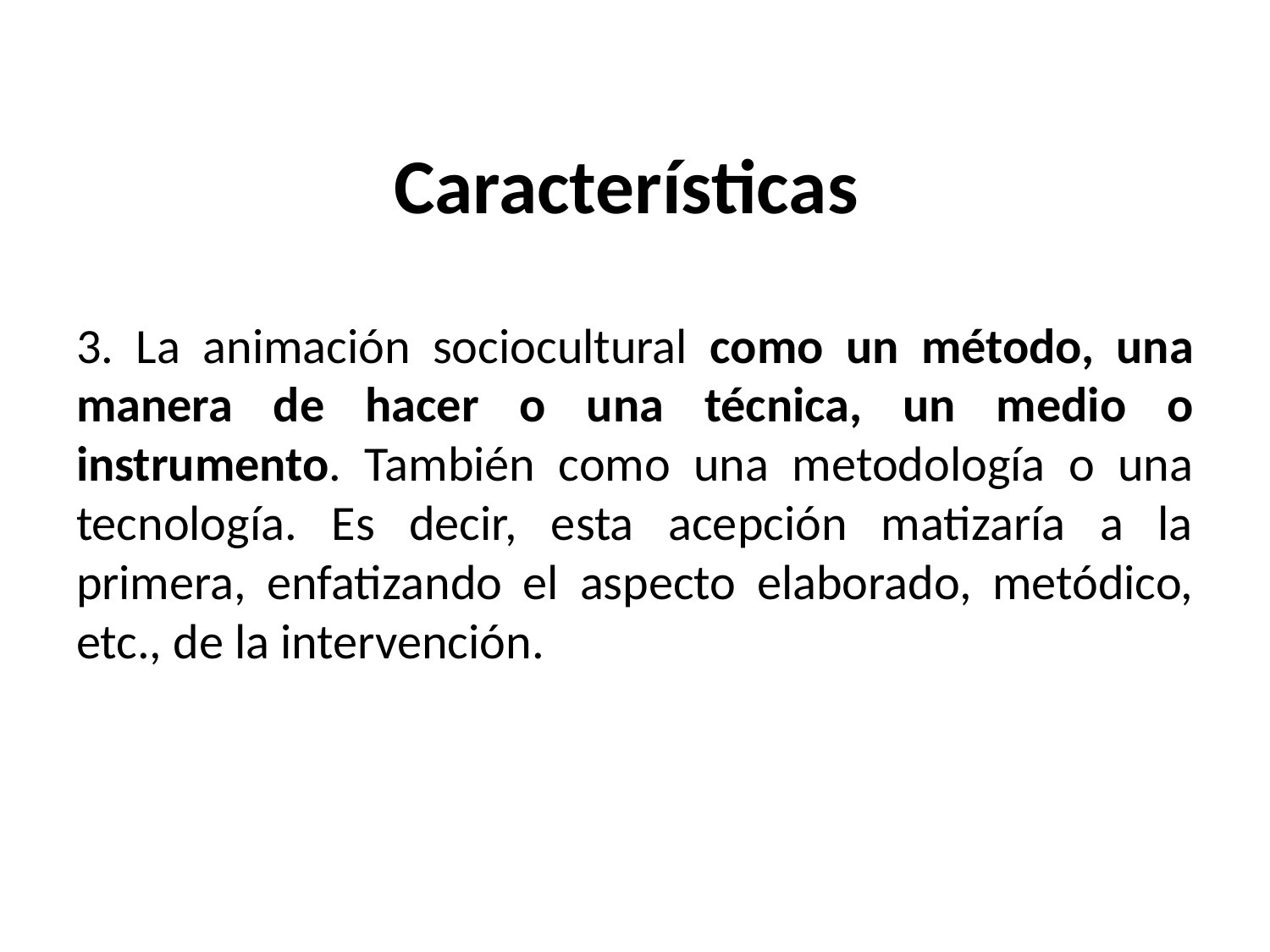

# Características
3. La animación sociocultural como un método, una manera de hacer o una técnica, un medio o instrumento. También como una metodología o una tecnología. Es decir, esta acepción matizaría a la primera, enfatizando el aspecto elaborado, metódico, etc., de la intervención.